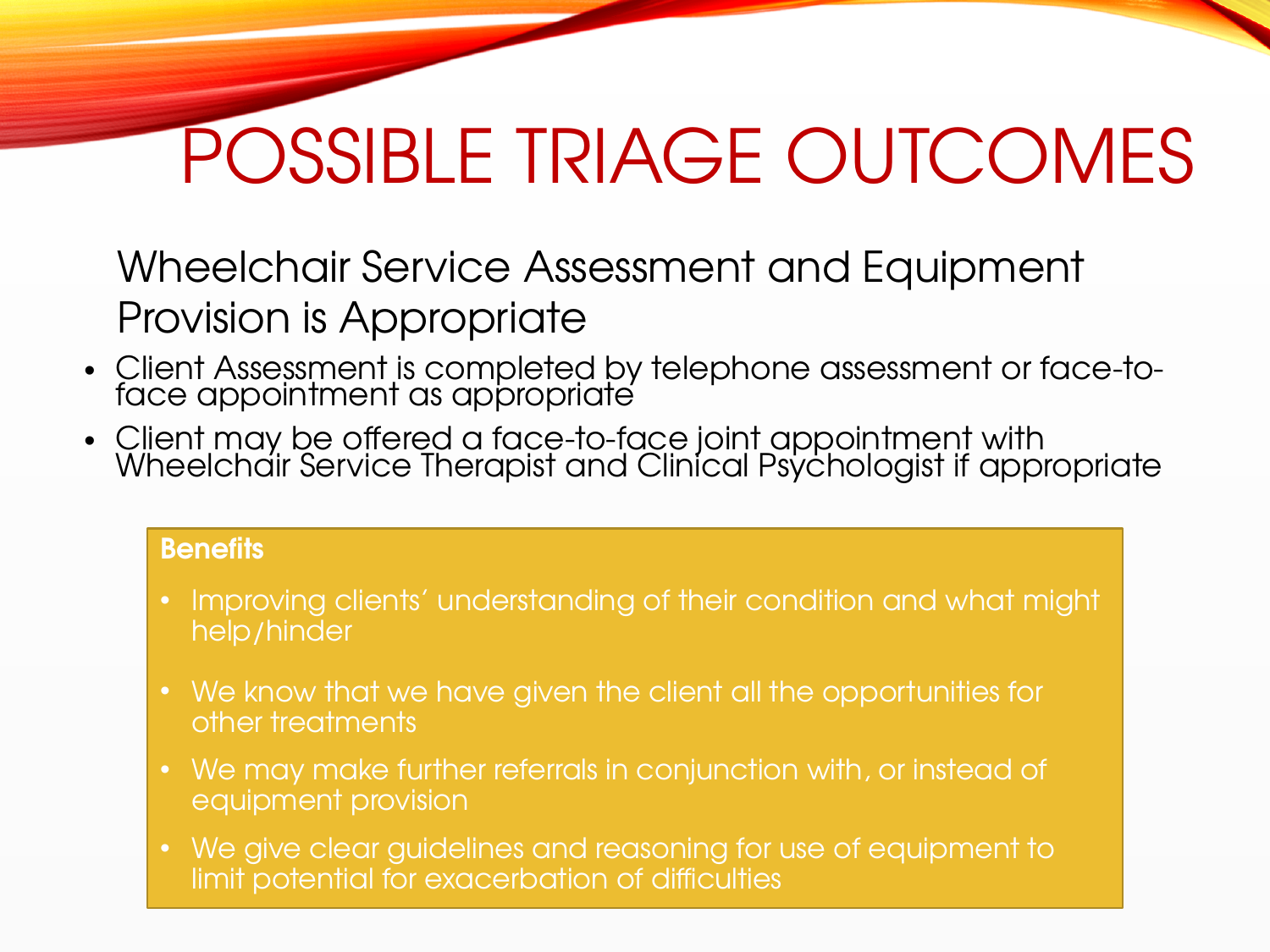

# Possible TRIAGE outcomes
Wheelchair Service Assessment and Equipment Provision is Appropriate

Client Assessment is completed by telephone assessment or face-to-face appointment as appropriate
Client may be offered a face-to-face joint appointment with Wheelchair Service Therapist and Clinical Psychologist if appropriate

Benefits
Improving clients’ understanding of their condition and what might help/hinder

We know that we have given the client all the opportunities for other treatments
We may make further referrals in conjunction with, or instead of equipment provision
We give clear guidelines and reasoning for use of equipment to limit potential for exacerbation of difficulties